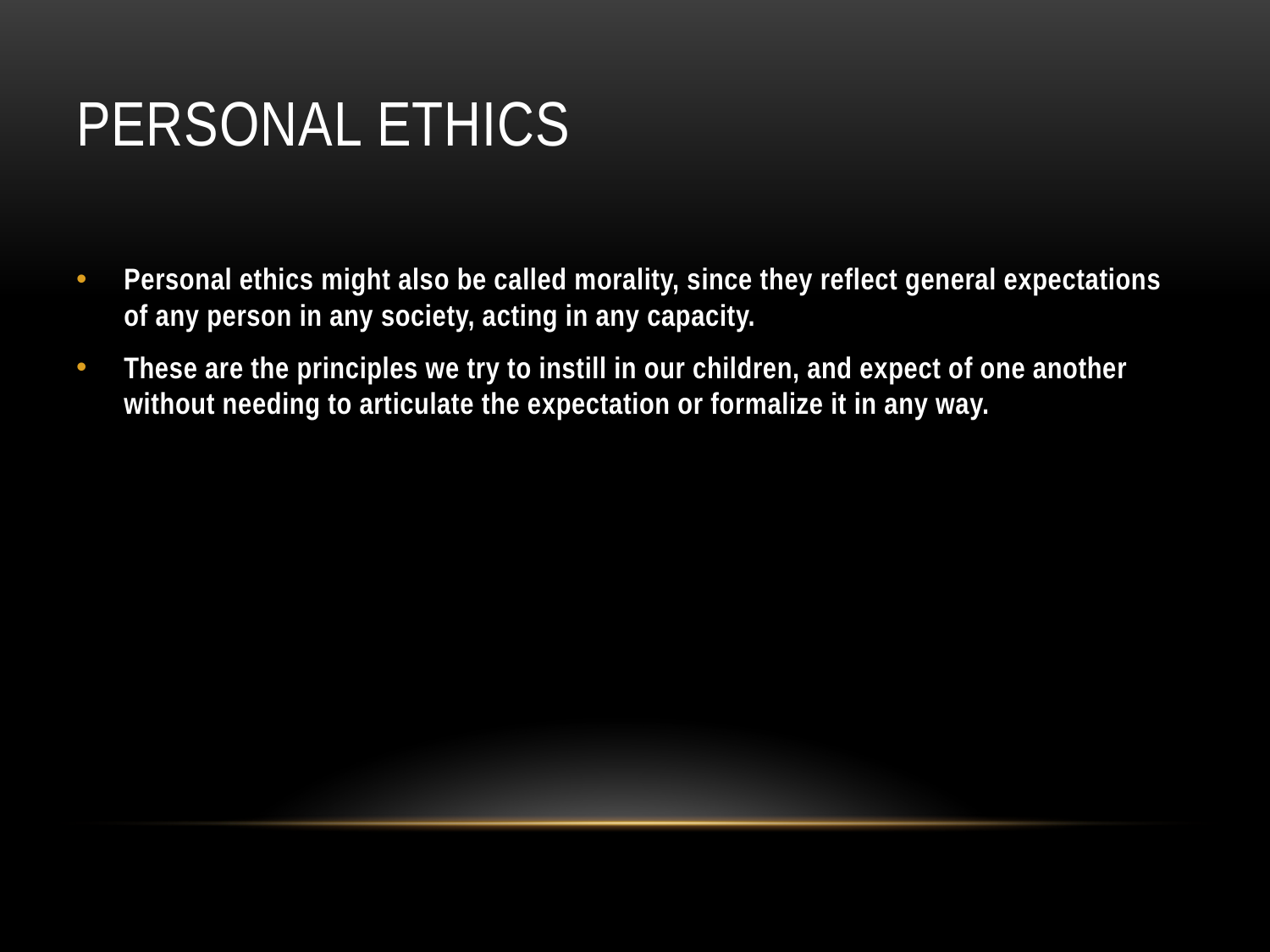

# Personal Ethics
Personal ethics might also be called morality, since they reflect general expectations of any person in any society, acting in any capacity.
These are the principles we try to instill in our children, and expect of one another without needing to articulate the expectation or formalize it in any way.